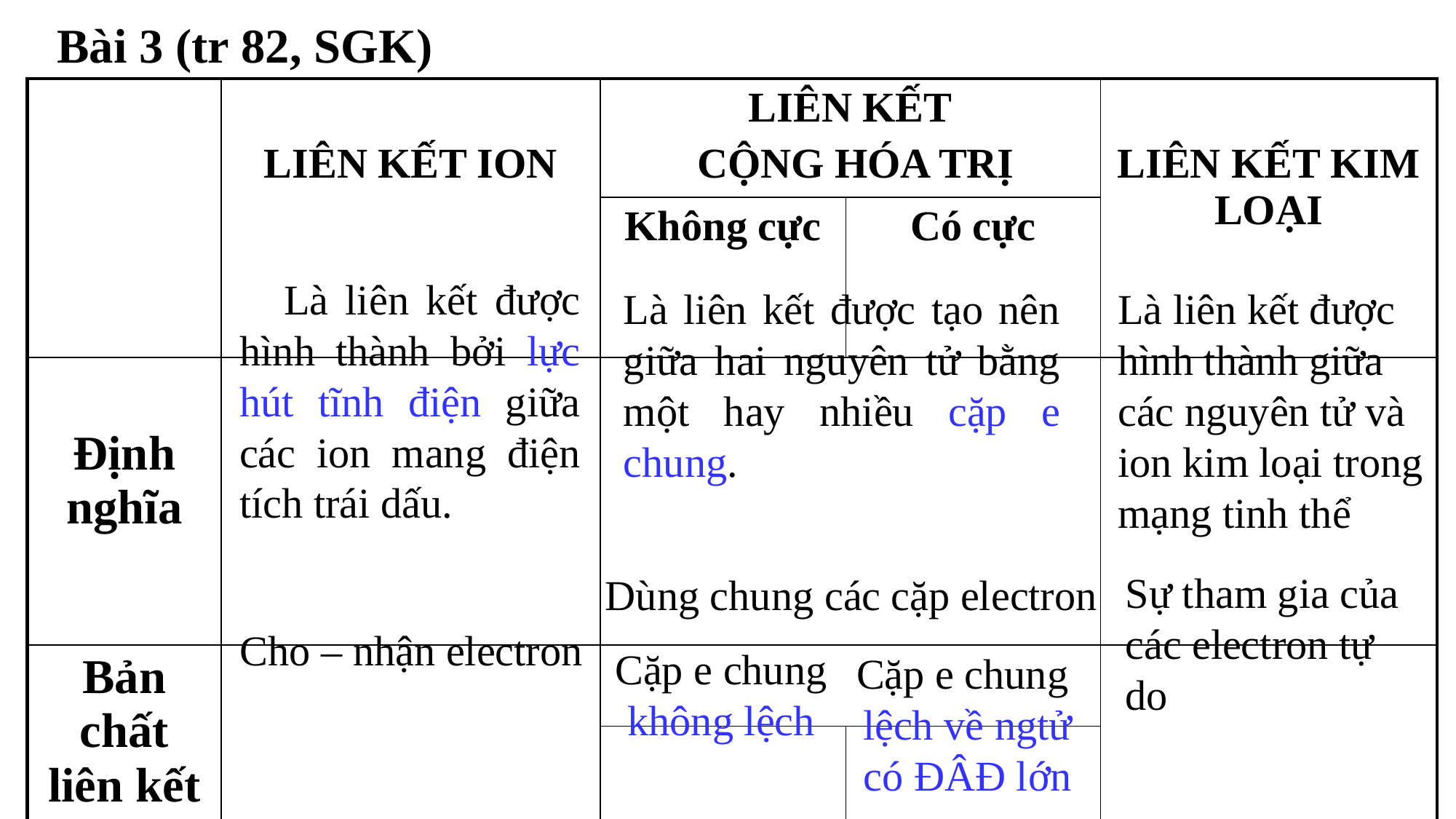

Bài 3 (tr 82, SGK)
|  | LIÊN KẾT ION | LIÊN KẾT CỘNG HÓA TRỊ |  | LIÊN KẾT KIM LOẠI |
| --- | --- | --- | --- | --- |
|  |  | Không cực | Có cực |  |
| Định nghĩa |  |  |  |  |
| Bản chất liên kết |  |  |  |  |
|  |  |  |  |  |
     Là liên kết được hình thành bởi lực hút tĩnh điện giữa các ion mang điện tích trái dấu.
Là liên kết được tạo nên giữa hai nguyên tử bằng một hay nhiều cặp e chung.
Là liên kết được hình thành giữa các nguyên tử và ion kim loại trong mạng tinh thể

Cho – nhận electron
Sự tham gia của các electron tự do
Dùng chung các cặp electron
Cặp e chung không lệch
Cặp e chung  lệch về ngtử có ĐÂĐ lớn